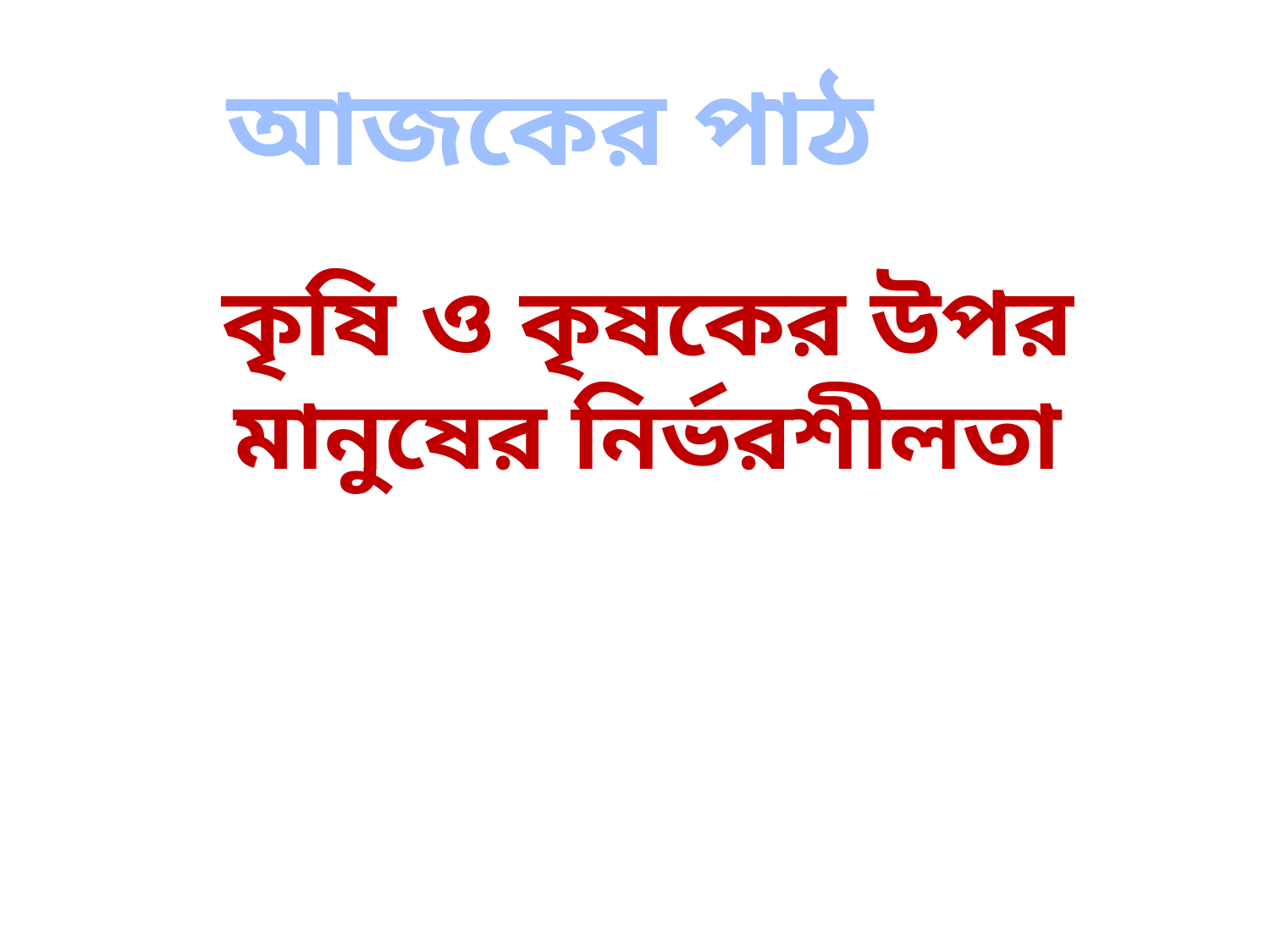

আজকের পাঠ
কৃষি ও কৃষকের উপর মানুষের নির্ভরশীলতা